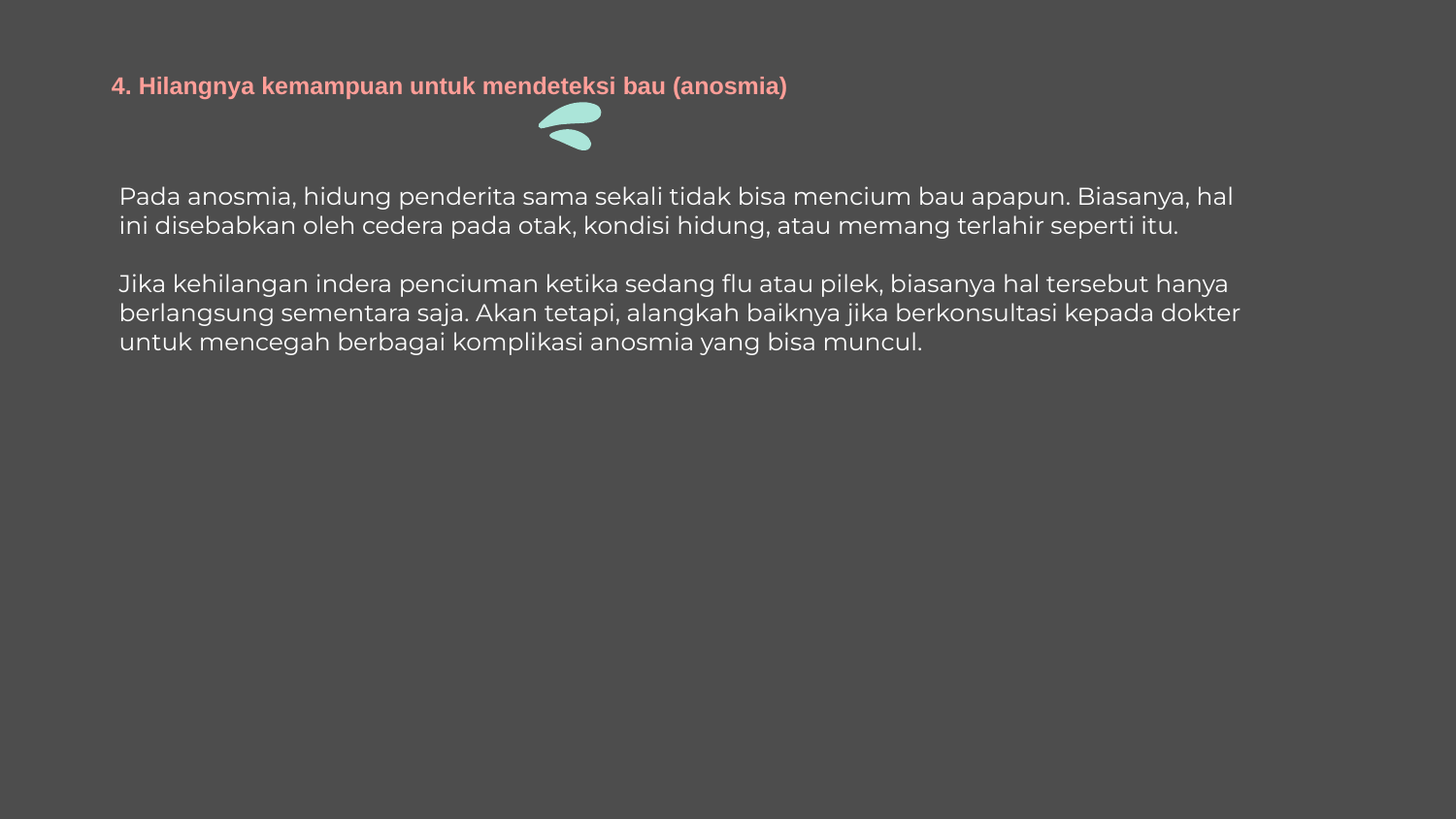

# 4. Hilangnya kemampuan untuk mendeteksi bau (anosmia)

Pada anosmia, hidung penderita sama sekali tidak bisa mencium bau apapun. Biasanya, hal ini disebabkan oleh cedera pada otak, kondisi hidung, atau memang terlahir seperti itu.

Jika kehilangan indera penciuman ketika sedang flu atau pilek, biasanya hal tersebut hanya berlangsung sementara saja. Akan tetapi, alangkah baiknya jika berkonsultasi kepada dokter untuk mencegah berbagai komplikasi anosmia yang bisa muncul.